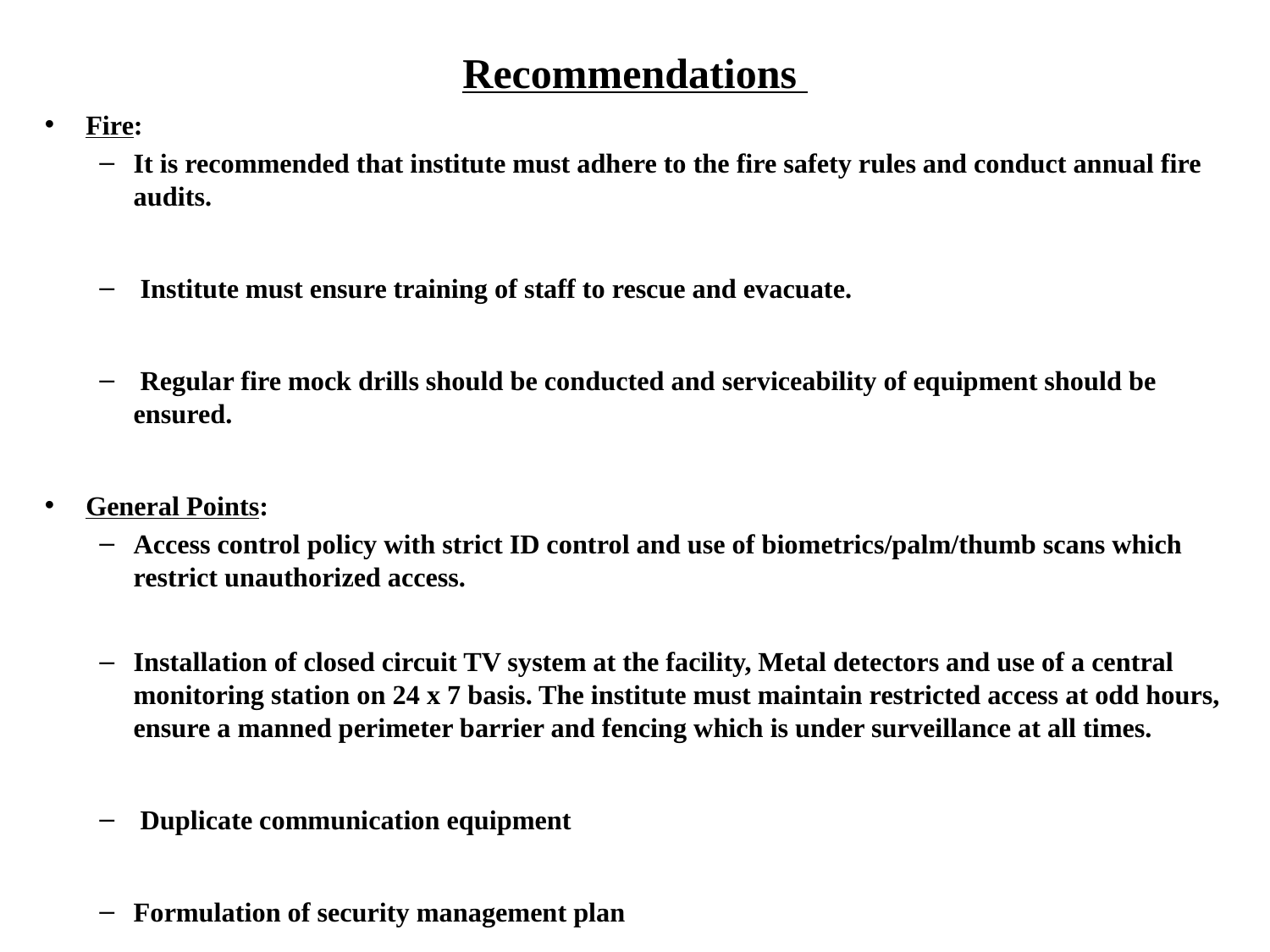

# Recommendations
Fire:
It is recommended that institute must adhere to the fire safety rules and conduct annual fire audits.

 Institute must ensure training of staff to rescue and evacuate.

 Regular fire mock drills should be conducted and serviceability of equipment should be ensured.

General Points:
Access control policy with strict ID control and use of biometrics/palm/thumb scans which restrict unauthorized access.

Installation of closed circuit TV system at the facility, Metal detectors and use of a central monitoring station on 24 x 7 basis. The institute must maintain restricted access at odd hours, ensure a manned perimeter barrier and fencing which is under surveillance at all times.

 Duplicate communication equipment

Formulation of security management plan